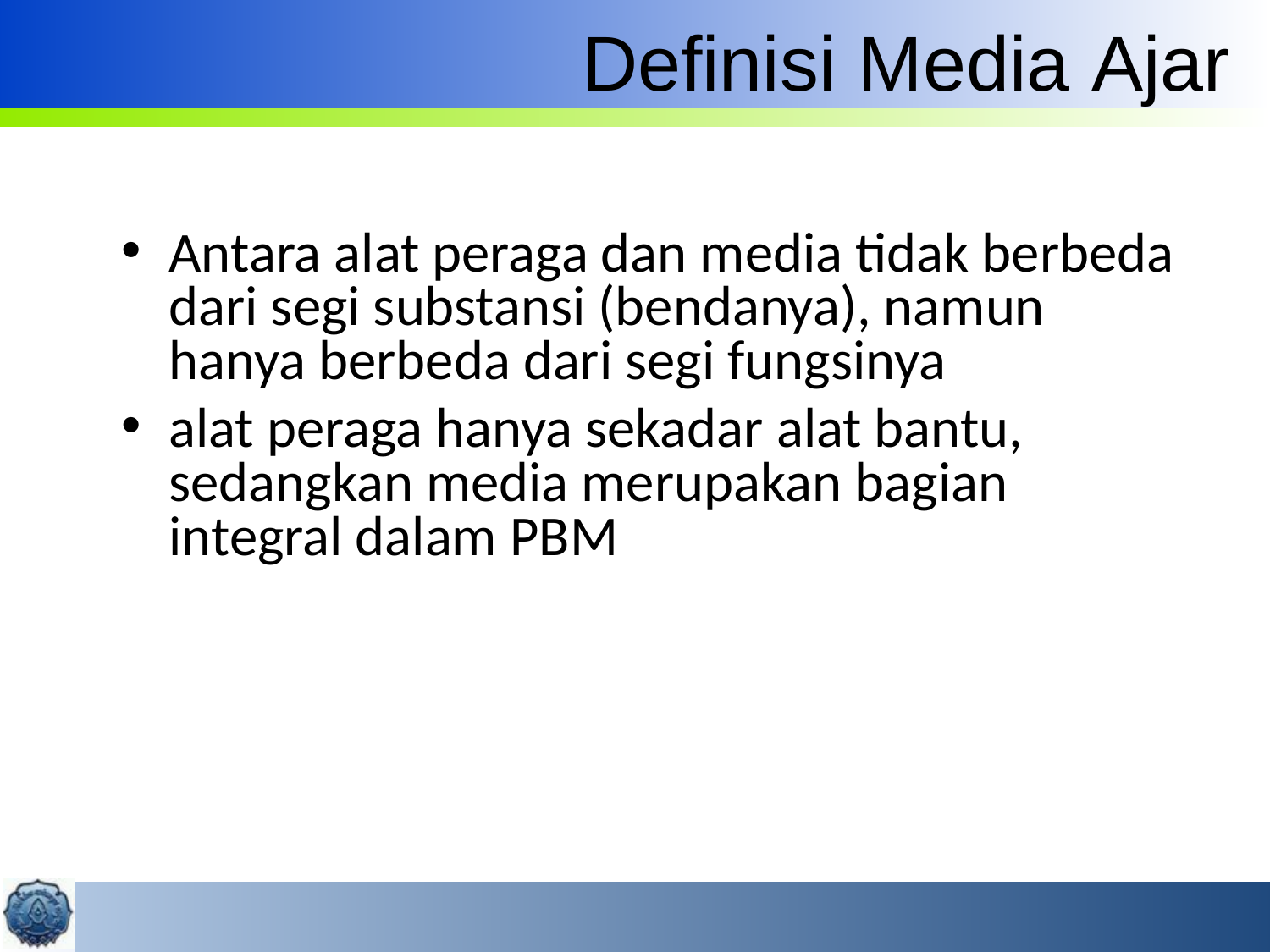

# Definisi Media Ajar
Antara alat peraga dan media tidak berbeda dari segi substansi (bendanya), namun hanya berbeda dari segi fungsinya
alat peraga hanya sekadar alat bantu, sedangkan media merupakan bagian integral dalam PBM